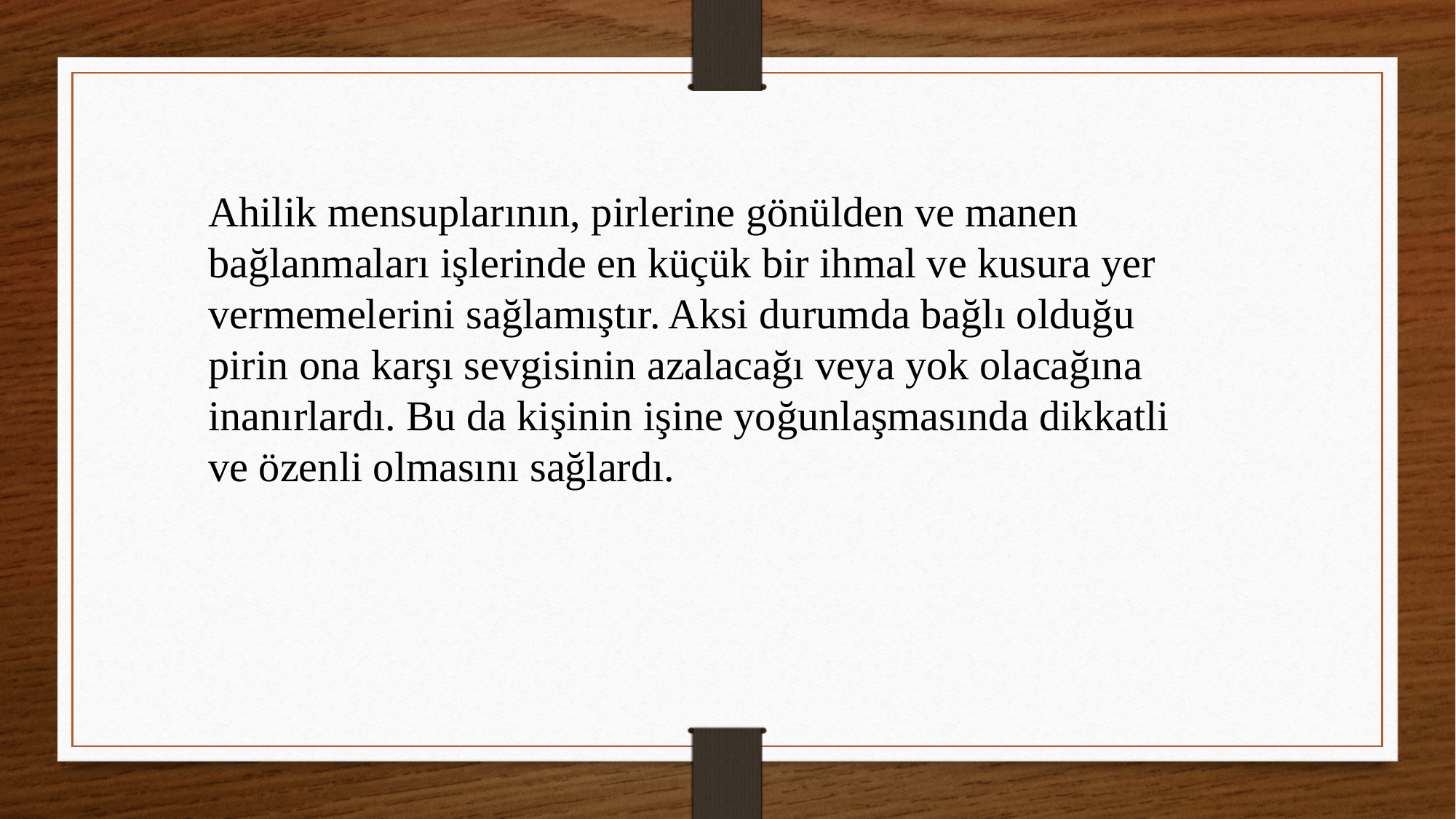

Ahilik mensuplarının, pirlerine gönülden ve manen bağlanmaları işlerinde en küçük bir ihmal ve kusura yer vermemelerini sağlamıştır. Aksi durumda bağlı olduğu pirin ona karşı sevgisinin azalacağı veya yok olacağına inanırlardı. Bu da kişinin işine yoğunlaşmasında dikkatli ve özenli olmasını sağlardı.